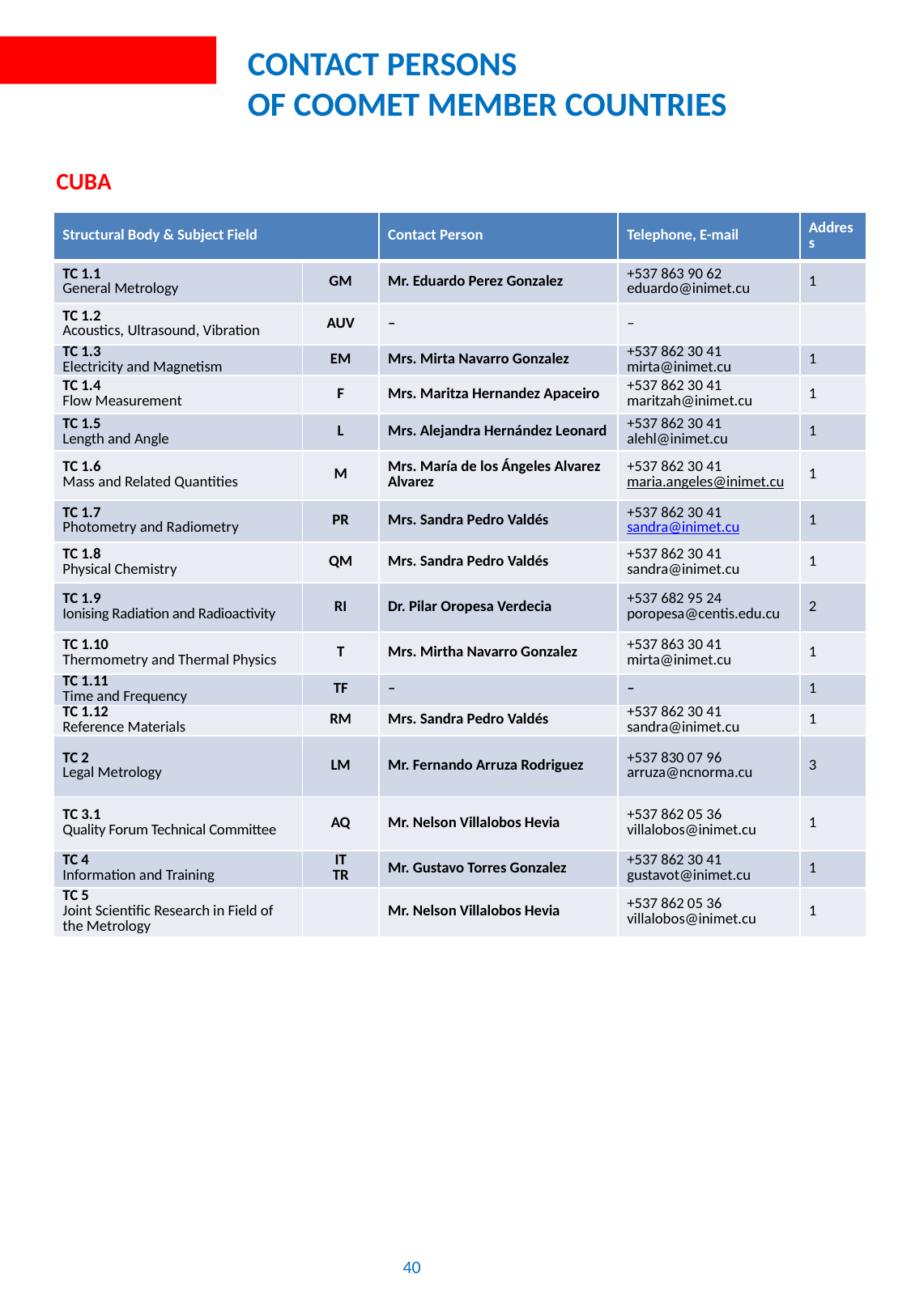

# Contact persons of COOMET member countries
CUBA
| Structural Body & Subject Field |  | Contact Person | Telephone, E-mail | Address |
| --- | --- | --- | --- | --- |
| TC 1.1 General Metrology | GM | Mr. Eduardo Perez Gonzalez | +537 863 90 62 eduardo@inimet.cu | 1 |
| TC 1.2 Acoustics, Ultrasound, Vibration | AUV | – | – |  |
| TC 1.3 Electricity and Magnetism | EM | Mrs. Mirta Navarro Gonzalez | +537 862 30 41 mirta@inimet.cu | 1 |
| TC 1.4 Flow Measurement | F | Mrs. Maritza Hernandez Apaceiro | +537 862 30 41 maritzah@inimet.cu | 1 |
| TC 1.5 Length and Angle | L | Mrs. Alejandra Hernández Leonard | +537 862 30 41 alehl@inimet.cu | 1 |
| TC 1.6 Mass and Related Quantities | M | Mrs. María de los Ángeles Alvarez Alvarez | +537 862 30 41 maria.angeles@inimet.cu | 1 |
| TC 1.7 Photometry and Radiometry | PR | Mrs. Sandra Pedro Valdés | +537 862 30 41 sandra@inimet.cu | 1 |
| TC 1.8 Physical Chemistry | QM | Mrs. Sandra Pedro Valdés | +537 862 30 41 sandra@inimet.cu | 1 |
| TC 1.9 Ionising Radiation and Radioactivity | RI | Dr. Pilar Oropesa Verdecia | +537 682 95 24 poropesa@centis.edu.cu | 2 |
| TC 1.10 Thermometry and Thermal Physics | T | Mrs. Mirtha Navarro Gonzalez | +537 863 30 41 mirta@inimet.cu | 1 |
| TC 1.11 Time and Frequency | TF | – | – | 1 |
| TC 1.12 Reference Materials | RM | Mrs. Sandra Pedro Valdés | +537 862 30 41 sandra@inimet.cu | 1 |
| TC 2 Legal Metrology | LM | Mr. Fernando Arruza Rodriguez | +537 830 07 96 arruza@ncnorma.cu | 3 |
| TC 3.1 Quality Forum Technical Committee | AQ | Mr. Nelson Villalobos Hevia | +537 862 05 36 villalobos@inimet.cu | 1 |
| TC 4 Information and Training | IT TR | Mr. Gustavo Torres Gonzalez | +537 862 30 41 gustavot@inimet.cu | 1 |
| TC 5 Joint Scientific Research in Field of the Metrology |  | Mr. Nelson Villalobos Hevia | +537 862 05 36 villalobos@inimet.cu | 1 |